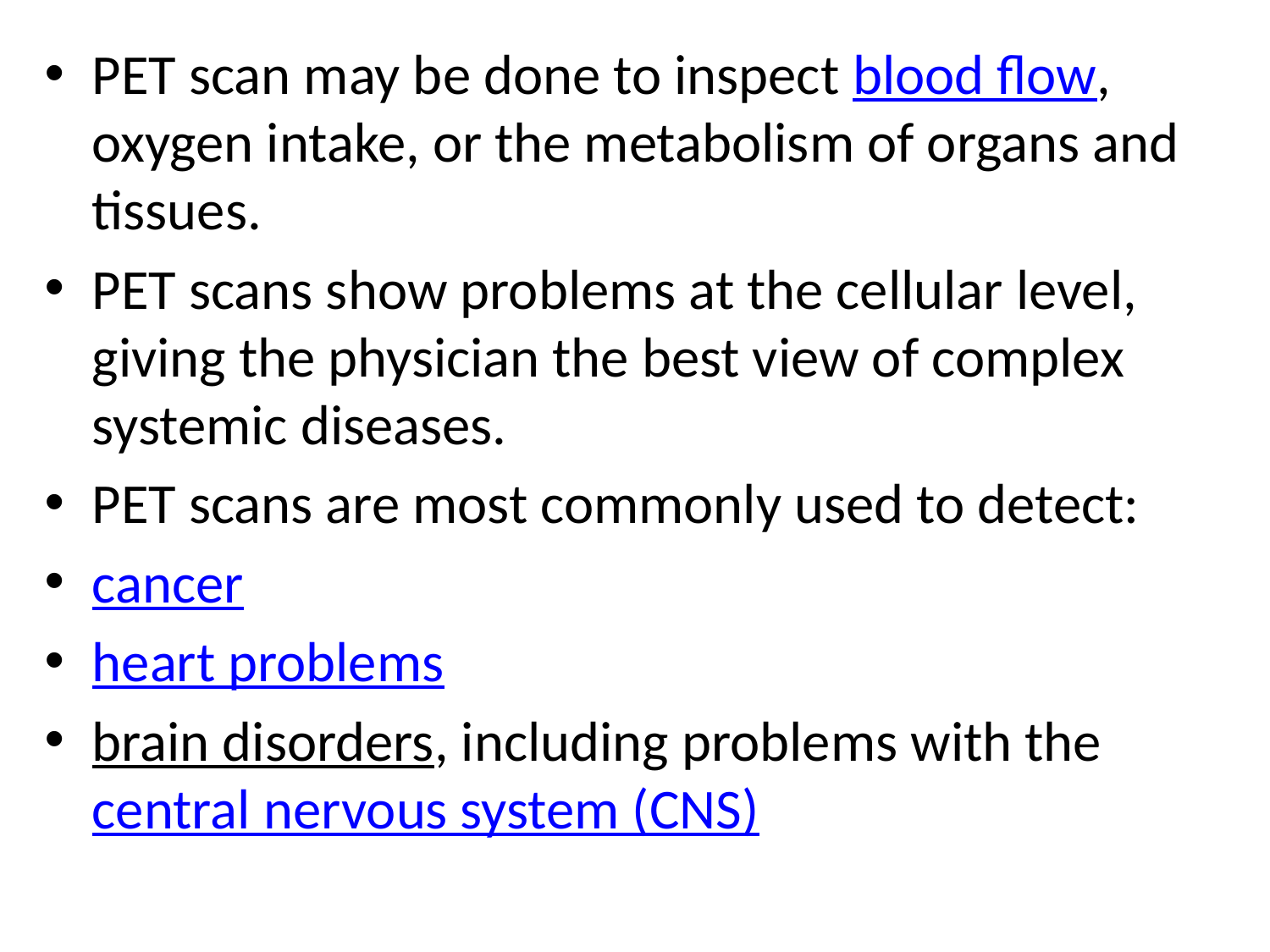

PET scan may be done to inspect blood flow,  oxygen intake, or the metabolism of organs and tissues.
PET scans show problems at the cellular level, giving the physician the best view of complex systemic diseases.
PET scans are most commonly used to detect:
cancer
heart problems
brain disorders, including problems with the central nervous system (CNS)